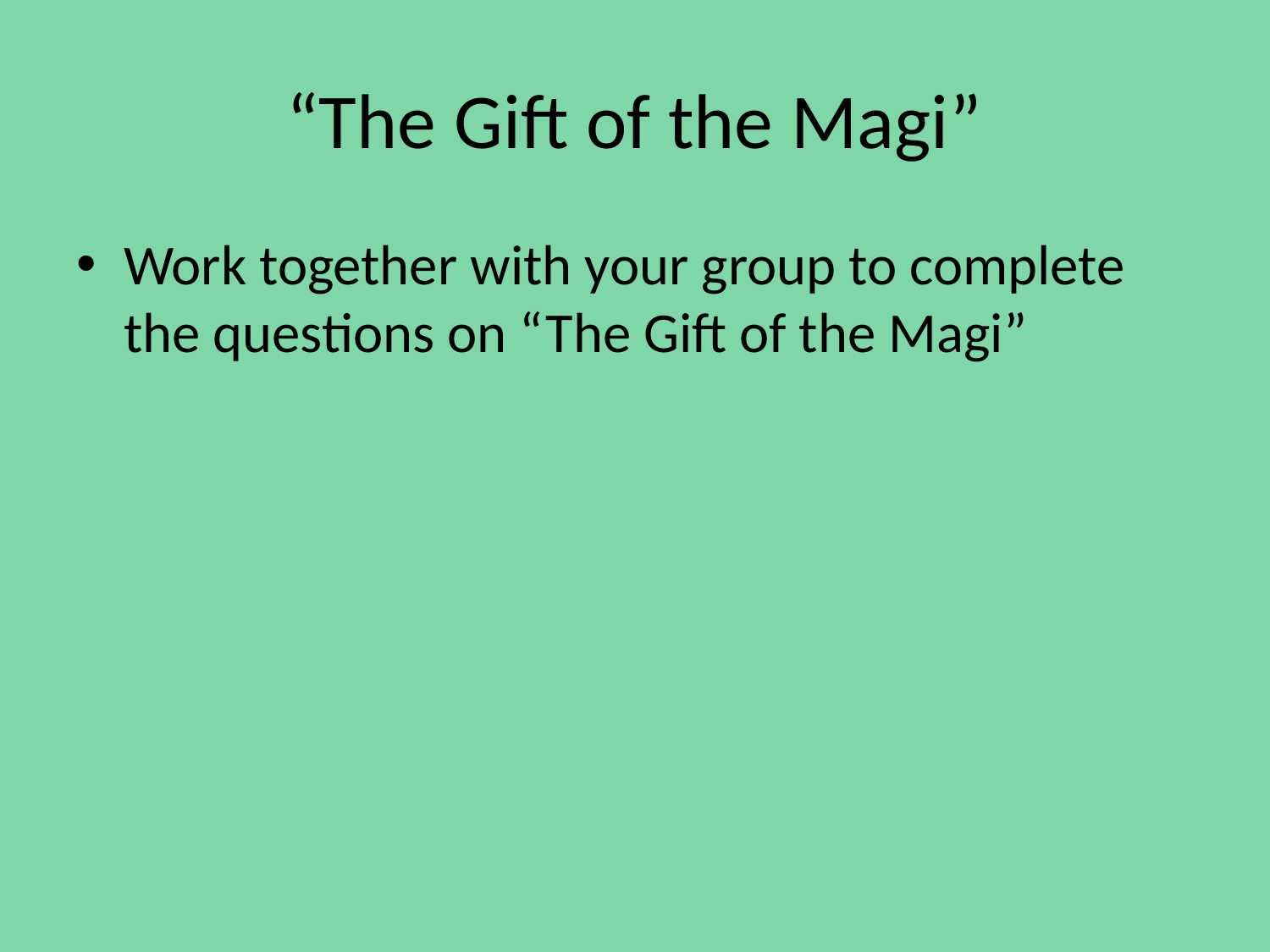

# “The Gift of the Magi”
Work together with your group to complete the questions on “The Gift of the Magi”